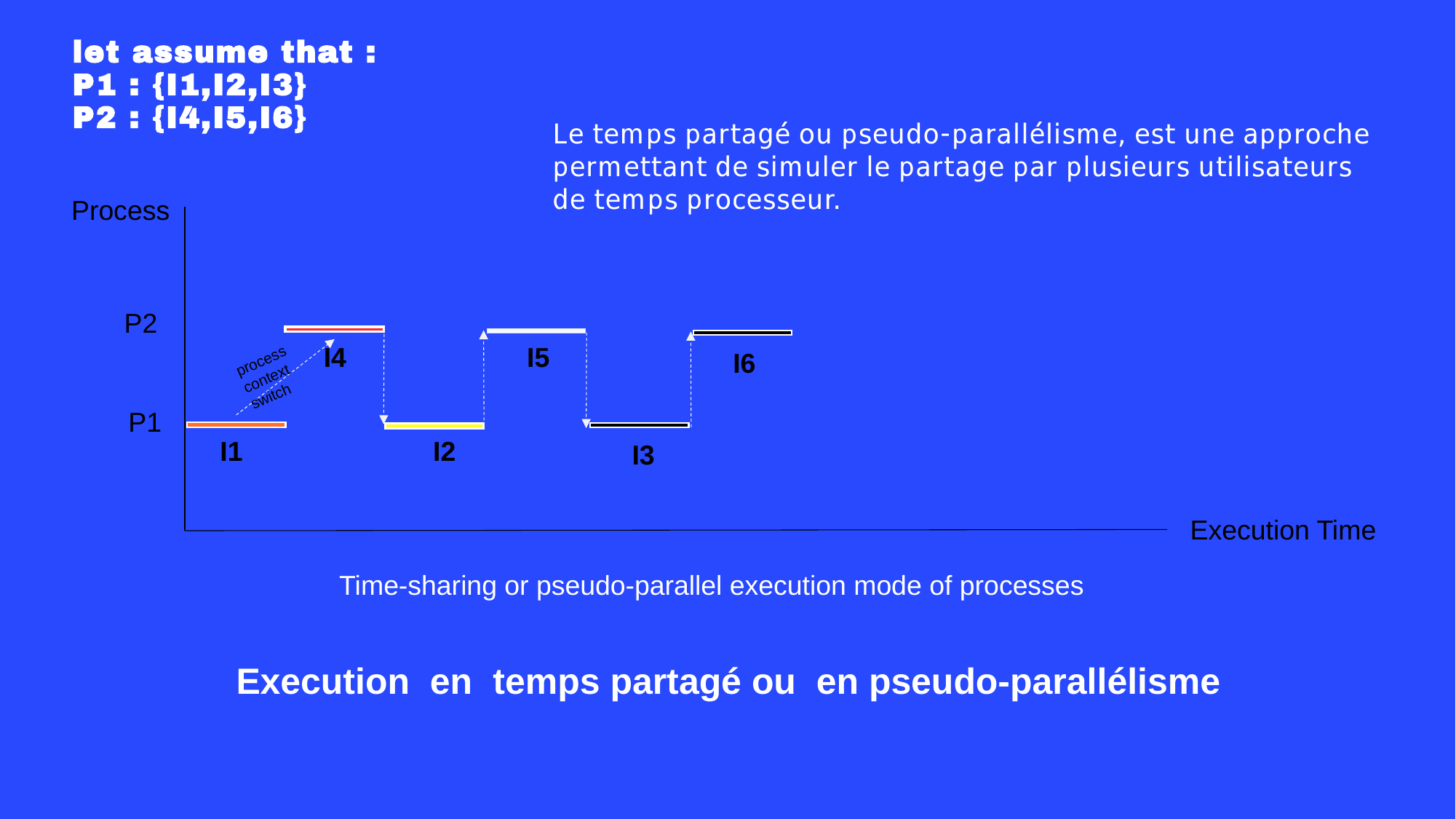

# let assume that : P1 : {I1,I2,I3} P2 : {I4,I5,I6}
Le temps partagé ou pseudo-parallélisme, est une approche permettant de simuler le partage par plusieurs utilisateurs de temps processeur.
Process
P2

| I4 |
| --- |
| I5 |
| --- |
process context switch
| I6 |
| --- |
P1

| I2 |
| --- |
| I1 |
| --- |
| I3 |
| --- |
Execution Time
Time-sharing or pseudo-parallel execution mode of processes

Execution  en  temps partagé ou  en pseudo-parallélisme